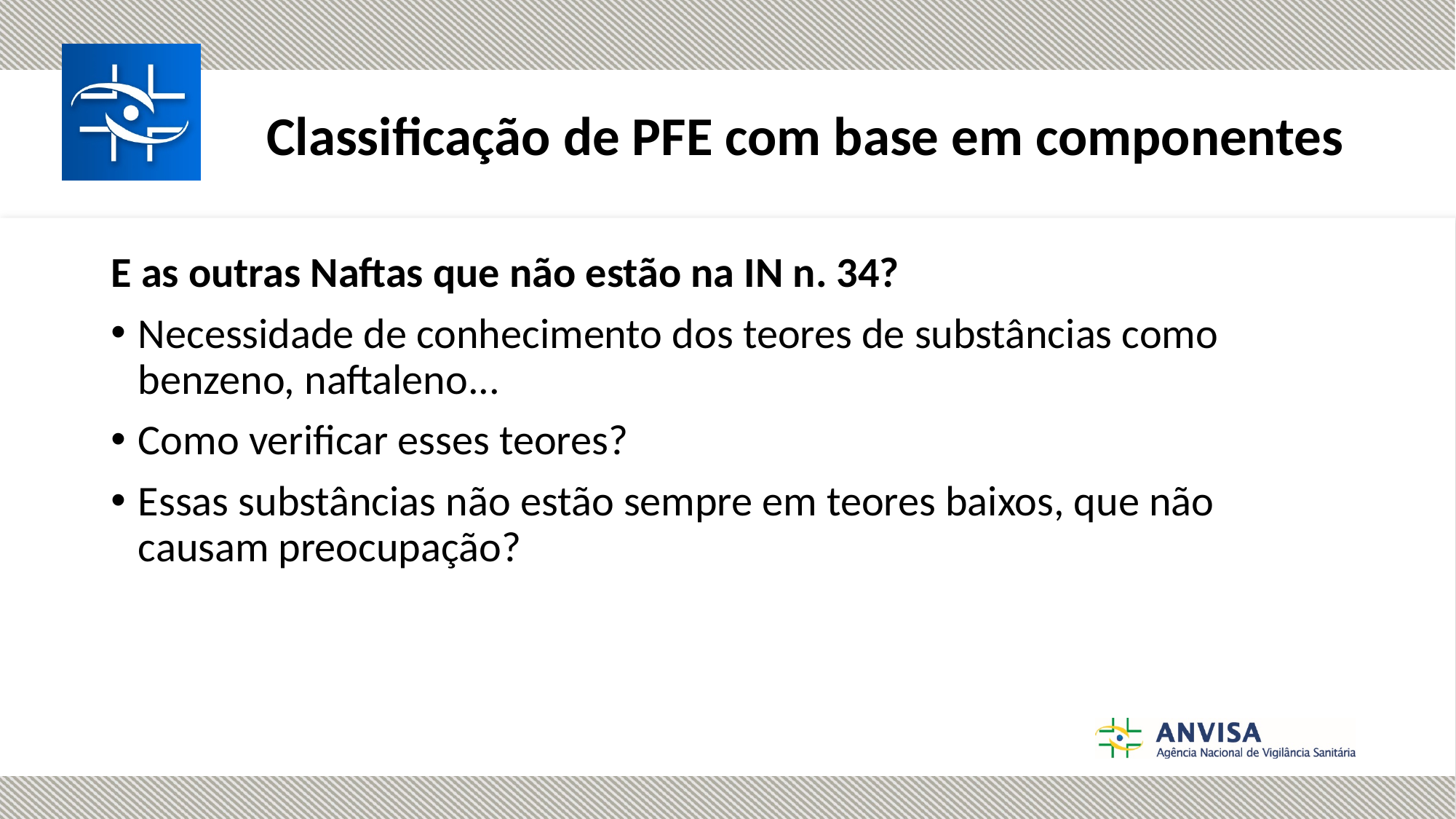

# Classificação de PFE com base em componentes
E as outras Naftas que não estão na IN n. 34?
Necessidade de conhecimento dos teores de substâncias como benzeno, naftaleno...
Como verificar esses teores?
Essas substâncias não estão sempre em teores baixos, que não causam preocupação?